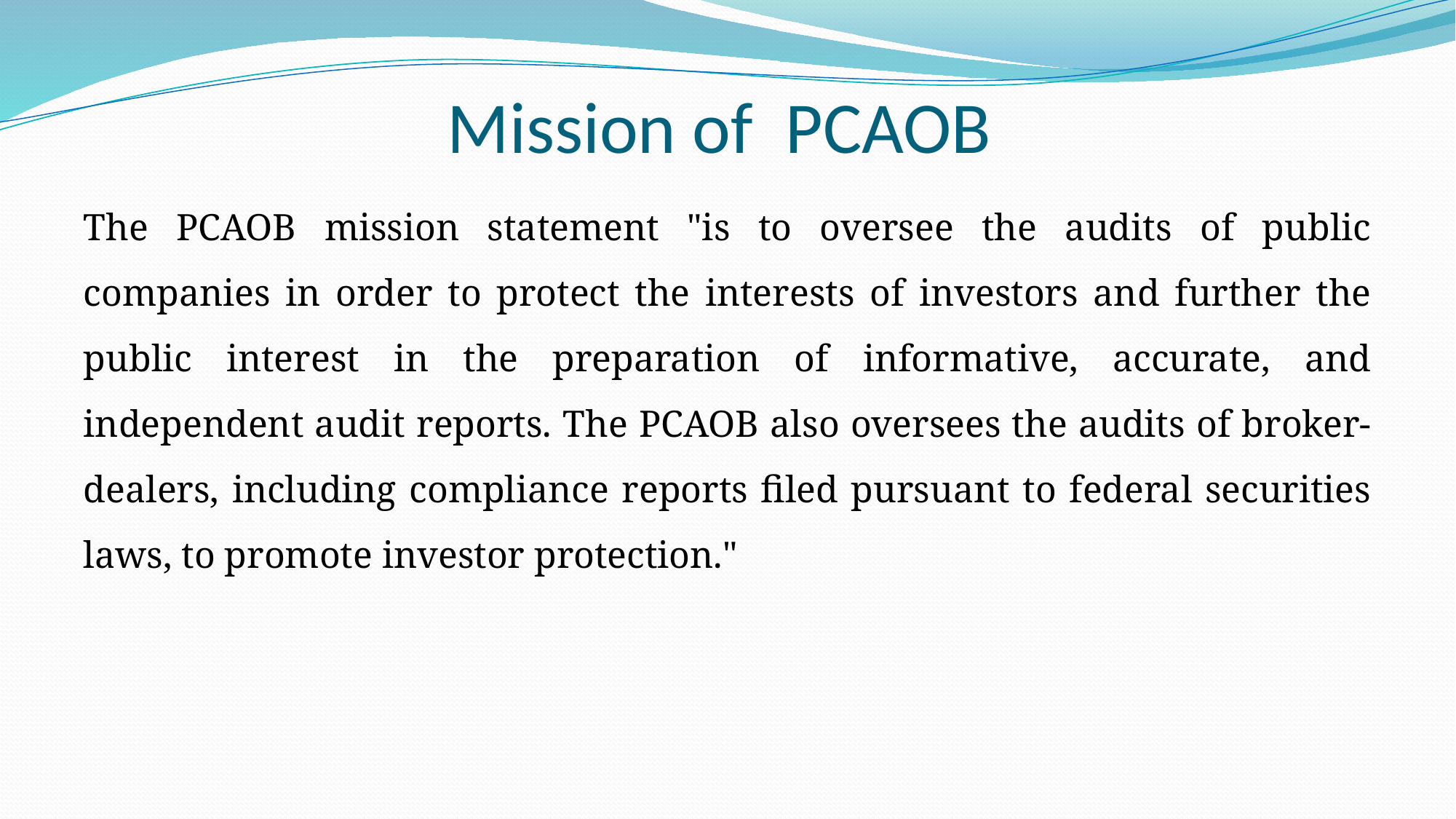

# Mission of  PCAOB
The PCAOB mission statement "is to oversee the audits of public companies in order to protect the interests of investors and further the public interest in the preparation of informative, accurate, and independent audit reports. The PCAOB also oversees the audits of broker-dealers, including compliance reports filed pursuant to federal securities laws, to promote investor protection."